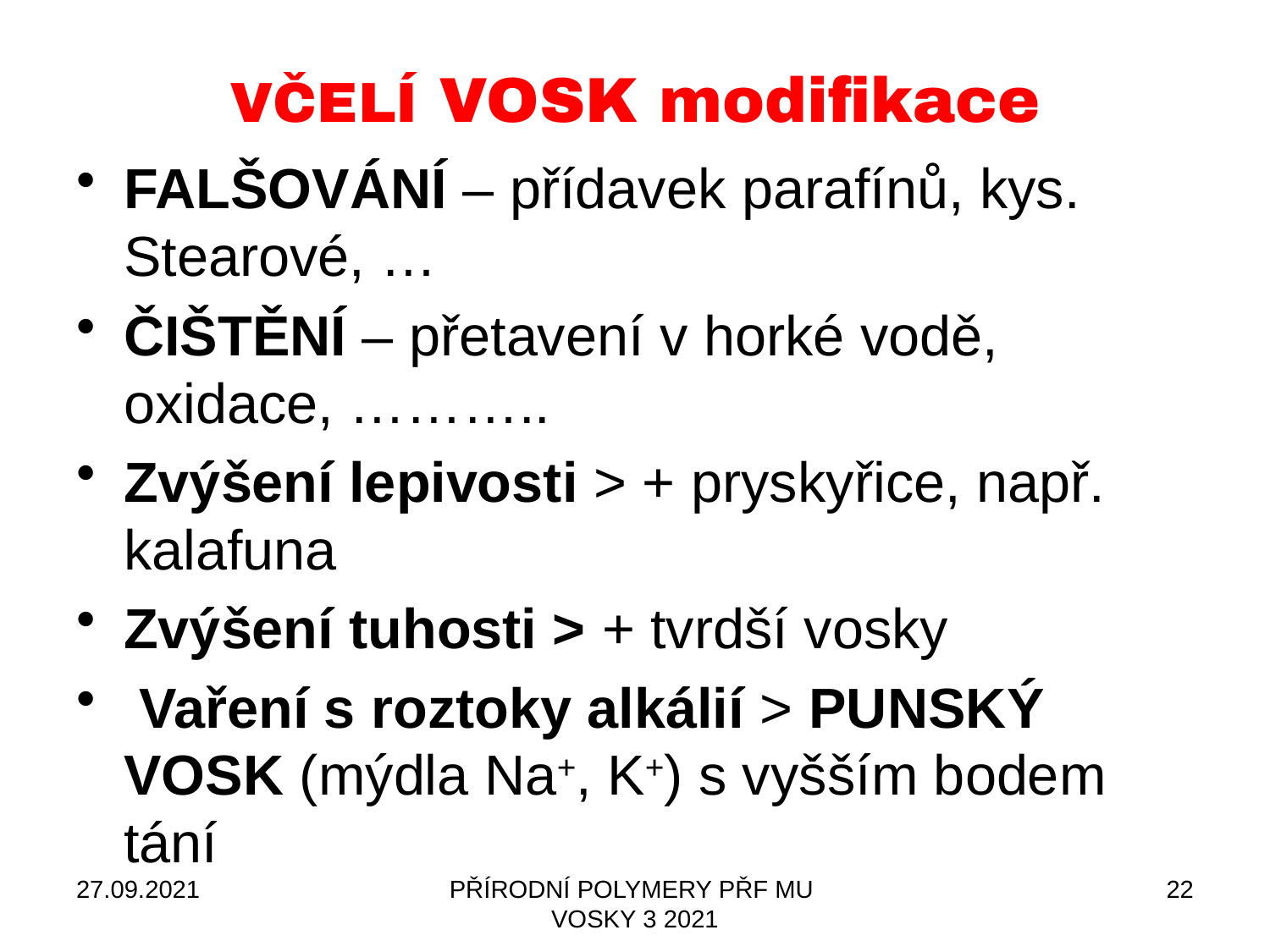

# VČELÍ VOSK modifikace
FALŠOVÁNÍ – přídavek parafínů, kys. Stearové, …
ČIŠTĚNÍ – přetavení v horké vodě, oxidace, ………..
Zvýšení lepivosti > + pryskyřice, např. kalafuna
Zvýšení tuhosti > + tvrdší vosky
 Vaření s roztoky alkálií > PUNSKÝ VOSK (mýdla Na+, K+) s vyšším bodem tání

27.09.2021
PŘÍRODNÍ POLYMERY PŘF MU  VOSKY 3 2021
22